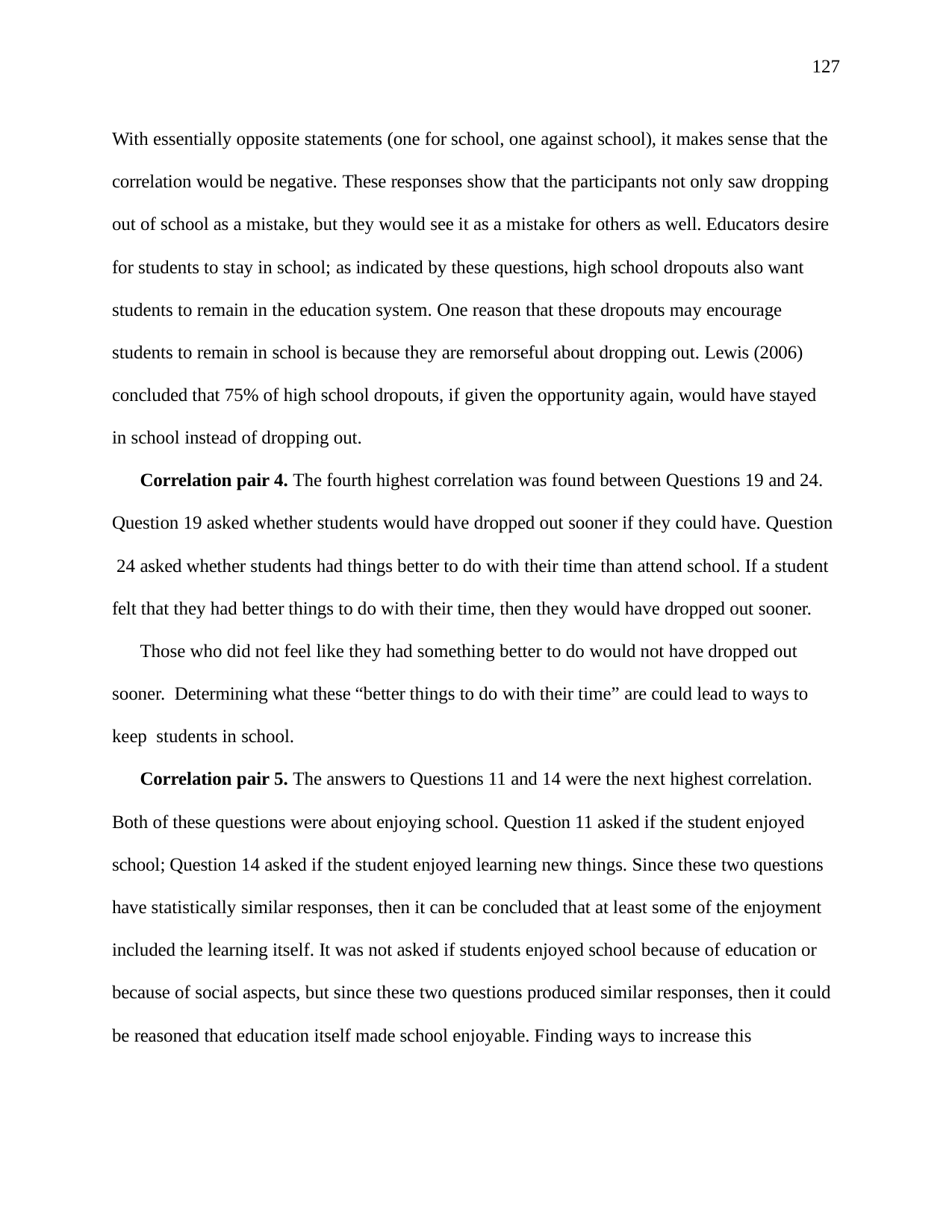

127

With essentially opposite statements (one for school, one against school), it makes sense that the  correlation would be negative. These responses show that the participants not only saw dropping  out of school as a mistake, but they would see it as a mistake for others as well. Educators desire  for students to stay in school; as indicated by these questions, high school dropouts also want  students to remain in the education system. One reason that these dropouts may encourage  students to remain in school is because they are remorseful about dropping out. Lewis (2006)  concluded that 75% of high school dropouts, if given the opportunity again, would have stayed  in school instead of dropping out.
Correlation pair 4. The fourth highest correlation was found between Questions 19 and 24.  Question 19 asked whether students would have dropped out sooner if they could have. Question  24 asked whether students had things better to do with their time than attend school. If a student  felt that they had better things to do with their time, then they would have dropped out sooner.
Those who did not feel like they had something better to do would not have dropped out sooner.  Determining what these “better things to do with their time” are could lead to ways to keep  students in school.
Correlation pair 5. The answers to Questions 11 and 14 were the next highest correlation.  Both of these questions were about enjoying school. Question 11 asked if the student enjoyed  school; Question 14 asked if the student enjoyed learning new things. Since these two questions  have statistically similar responses, then it can be concluded that at least some of the enjoyment  included the learning itself. It was not asked if students enjoyed school because of education or  because of social aspects, but since these two questions produced similar responses, then it could  be reasoned that education itself made school enjoyable. Finding ways to increase this